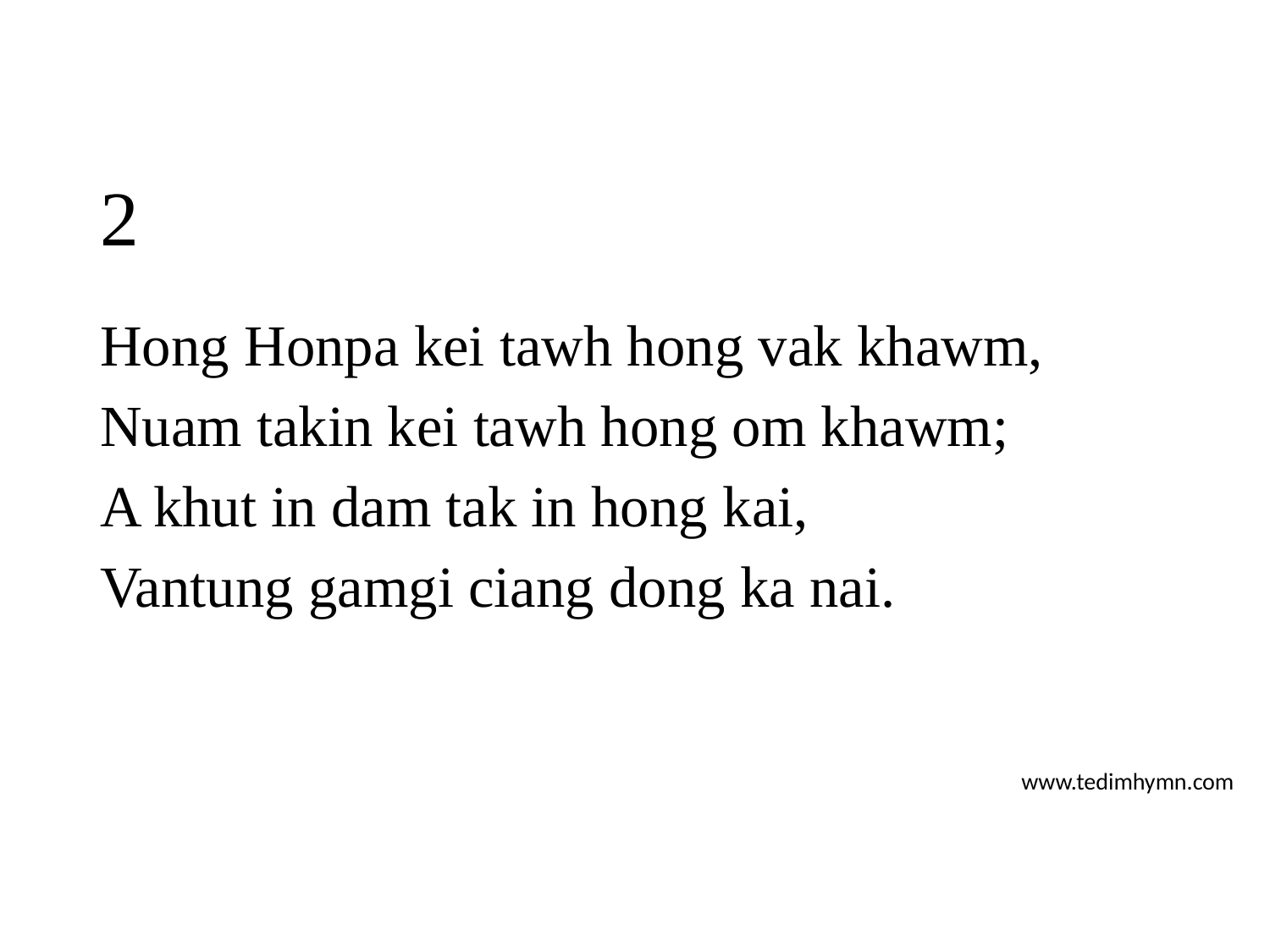

# 2
Hong Honpa kei tawh hong vak khawm,
Nuam takin kei tawh hong om khawm;
A khut in dam tak in hong kai,
Vantung gamgi ciang dong ka nai.
www.tedimhymn.com